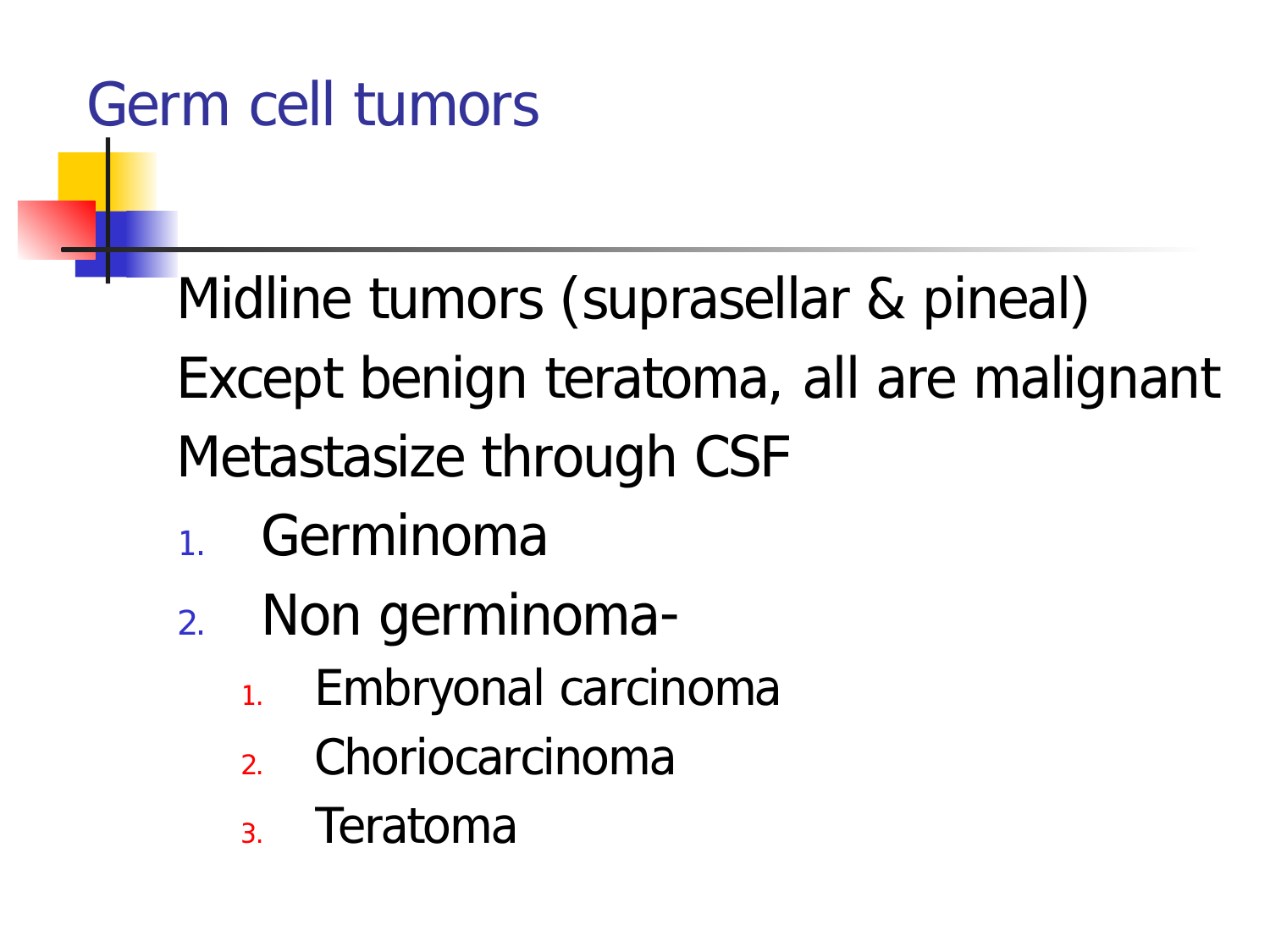

# Germ cell tumors
Midline tumors (suprasellar & pineal)
Except benign teratoma, all are malignant
Metastasize through CSF
Germinoma
Non germinoma-
Embryonal carcinoma
Choriocarcinoma
Teratoma